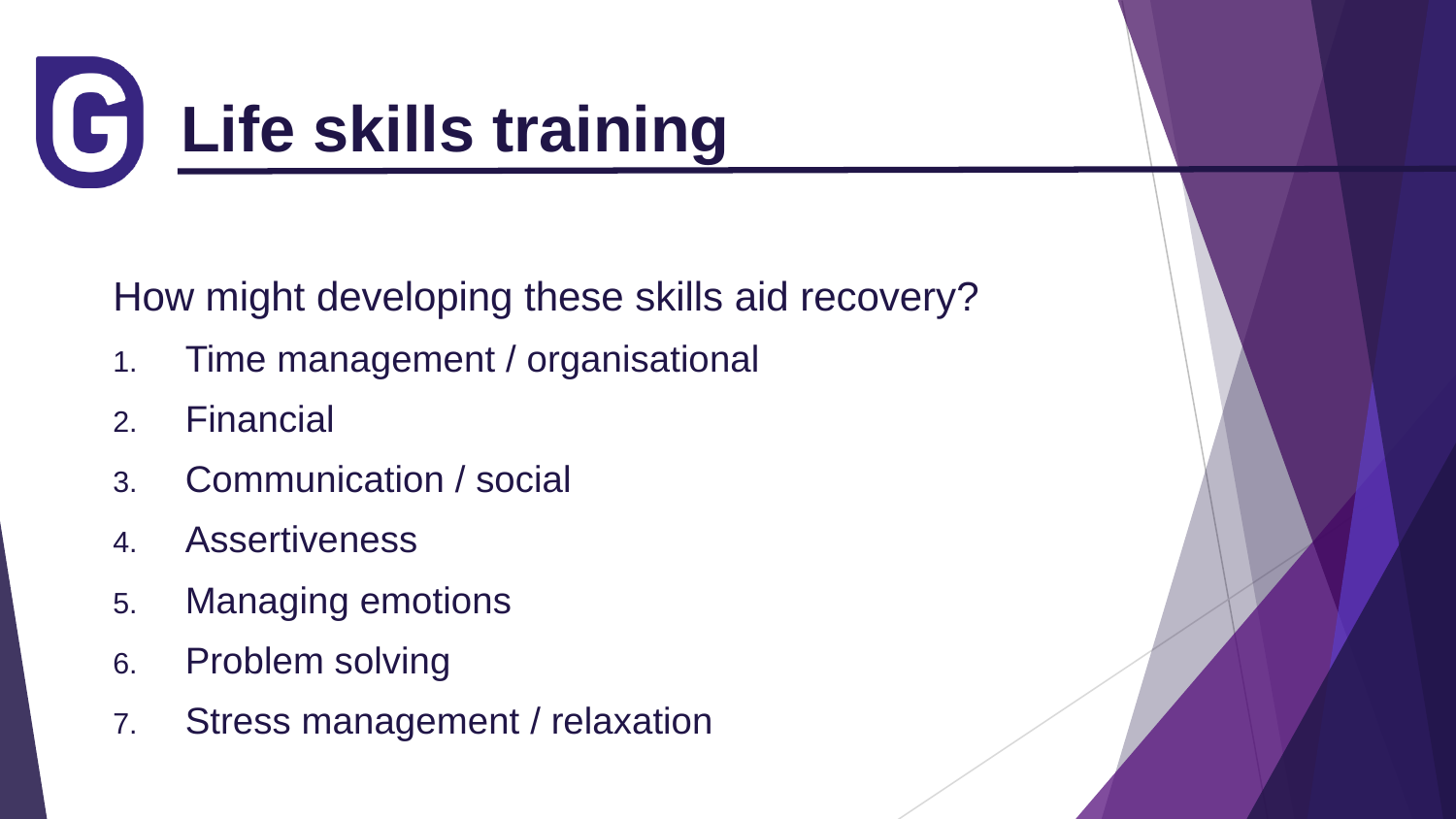

# Life skills training
How might developing these skills aid recovery?
Time management / organisational
Financial
Communication / social
Assertiveness
Managing emotions
Problem solving
Stress management / relaxation